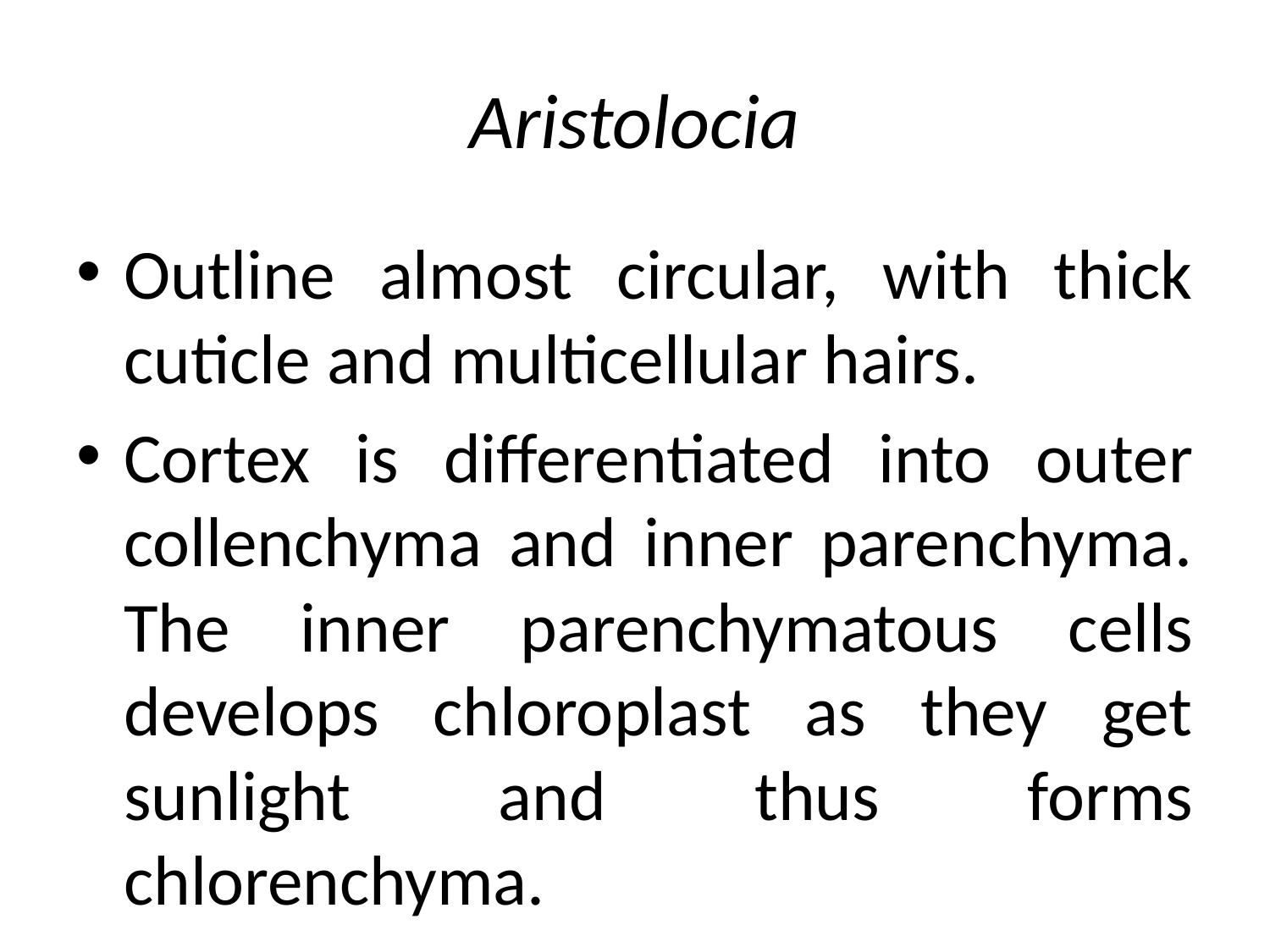

# Aristolocia
Outline almost circular, with thick cuticle and multicellular hairs.
Cortex is differentiated into outer collenchyma and inner parenchyma. The inner parenchymatous cells develops chloroplast as they get sunlight and thus forms chlorenchyma.